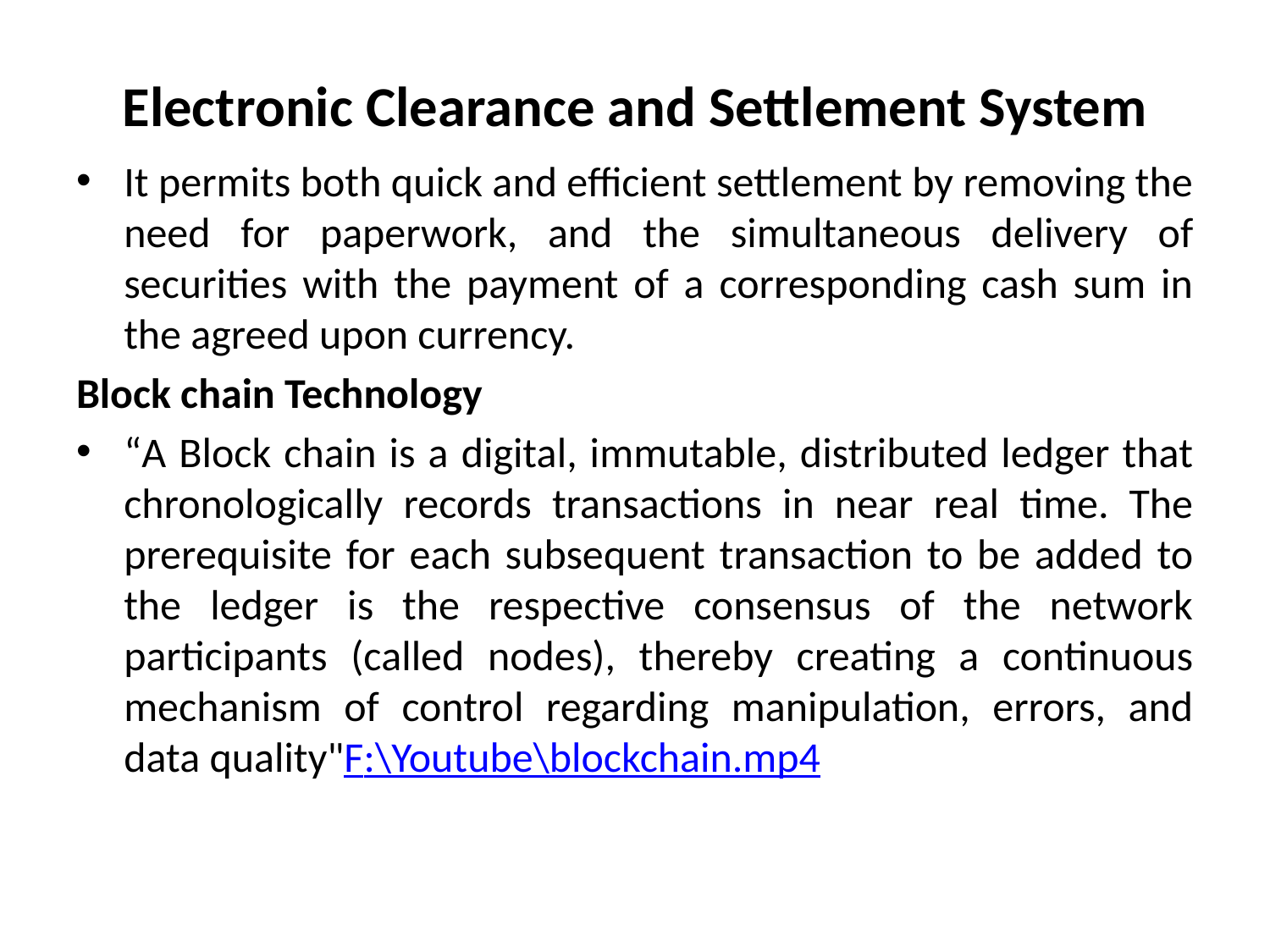

# Electronic Clearance and Settlement System
It permits both quick and efficient settlement by removing the need for paperwork, and the simultaneous delivery of securities with the payment of a corresponding cash sum in the agreed upon currency.
Block chain Technology
“A Block chain is a digital, immutable, distributed ledger that chronologically records transactions in near real time. The prerequisite for each subsequent transaction to be added to the ledger is the respective consensus of the network participants (called nodes), thereby creating a continuous mechanism of control regarding manipulation, errors, and data quality"F:\Youtube\blockchain.mp4